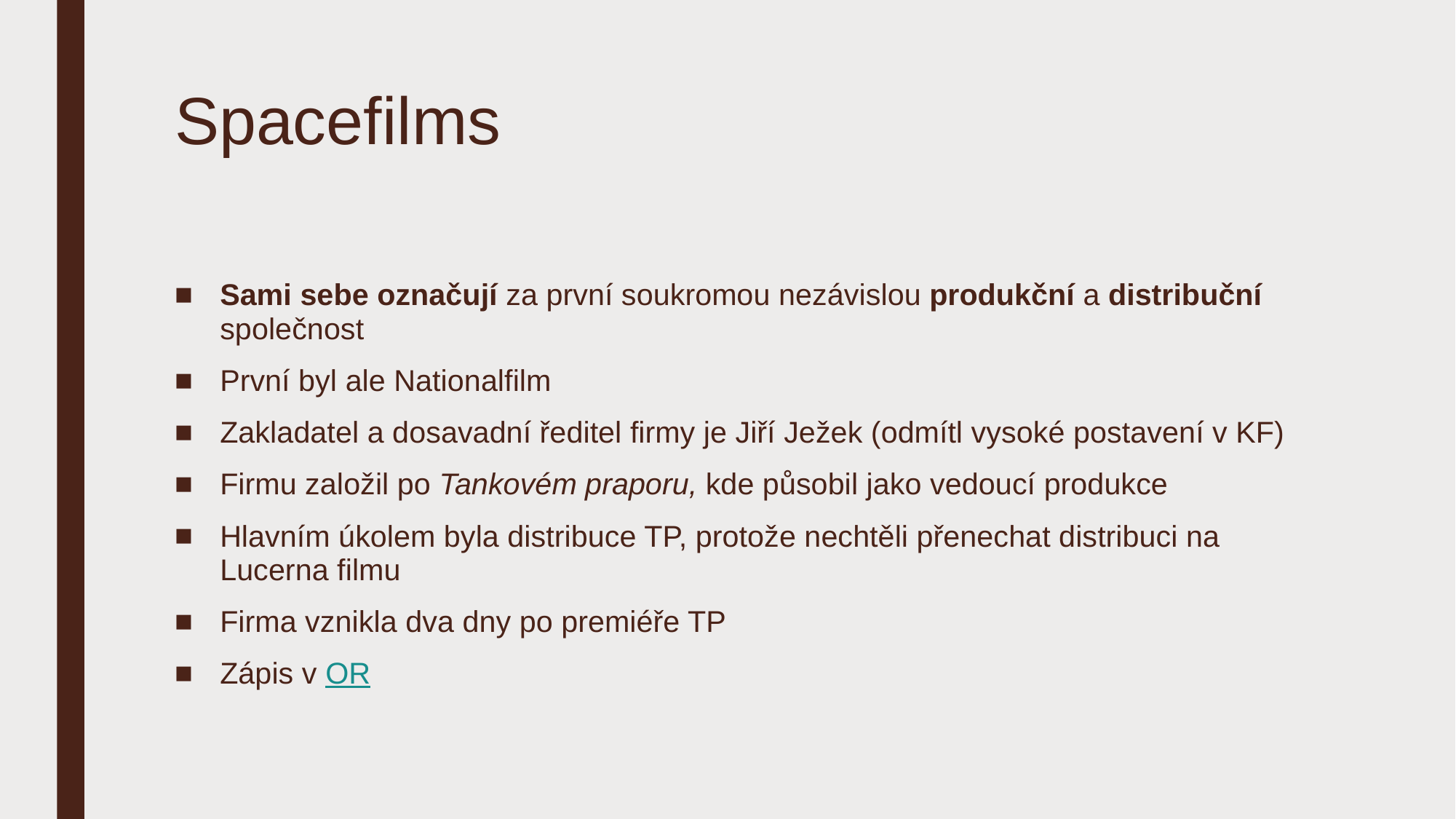

# Spacefilms
Sami sebe označují za první soukromou nezávislou produkční a distribuční společnost
První byl ale Nationalfilm
Zakladatel a dosavadní ředitel firmy je Jiří Ježek (odmítl vysoké postavení v KF)
Firmu založil po Tankovém praporu, kde působil jako vedoucí produkce
Hlavním úkolem byla distribuce TP, protože nechtěli přenechat distribuci na Lucerna filmu
Firma vznikla dva dny po premiéře TP
Zápis v OR